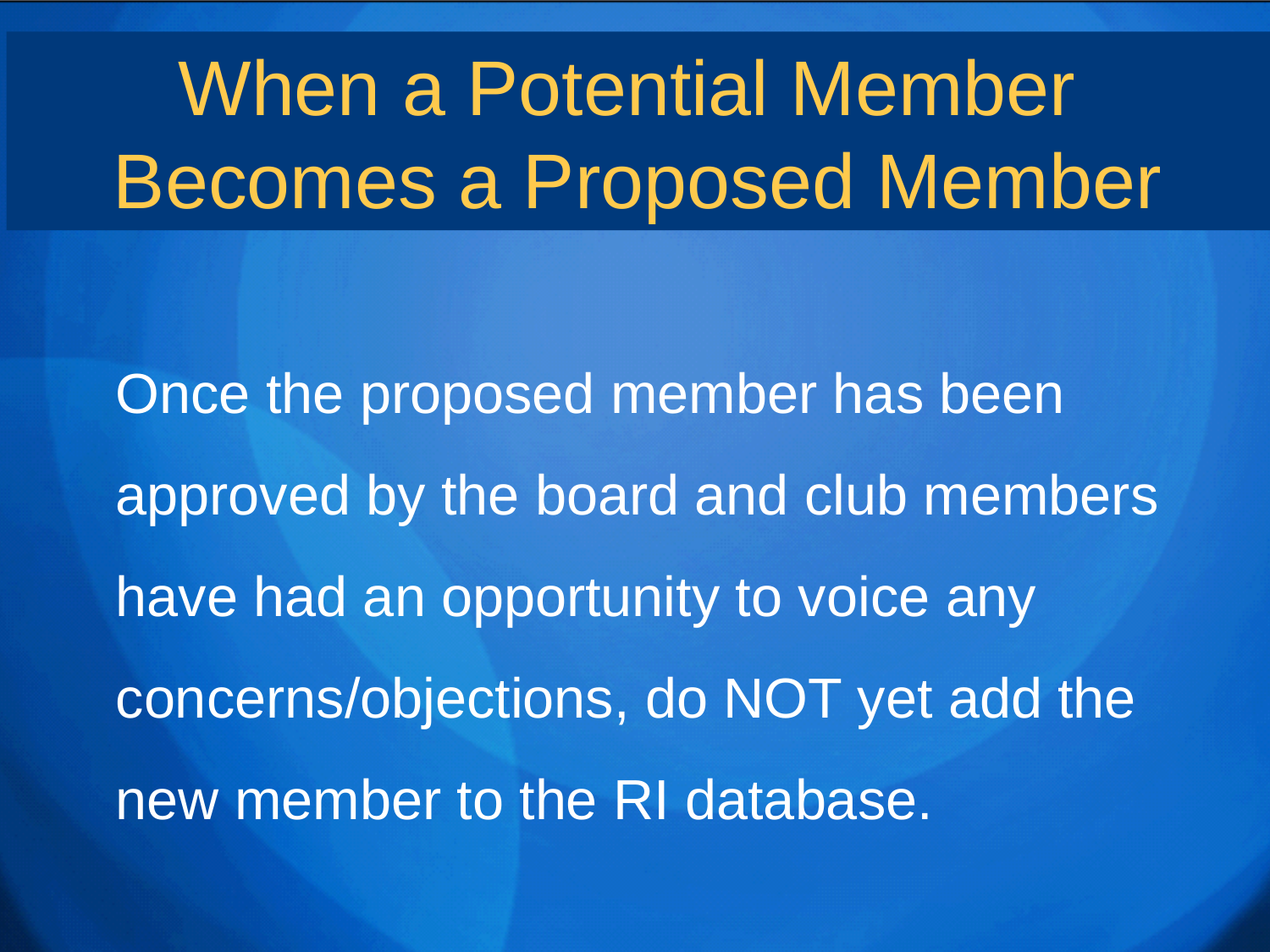

When a Potential Member
Becomes a Proposed Member
Once the proposed member has been approved by the board and club members have had an opportunity to voice any concerns/objections, do NOT yet add the new member to the RI database.